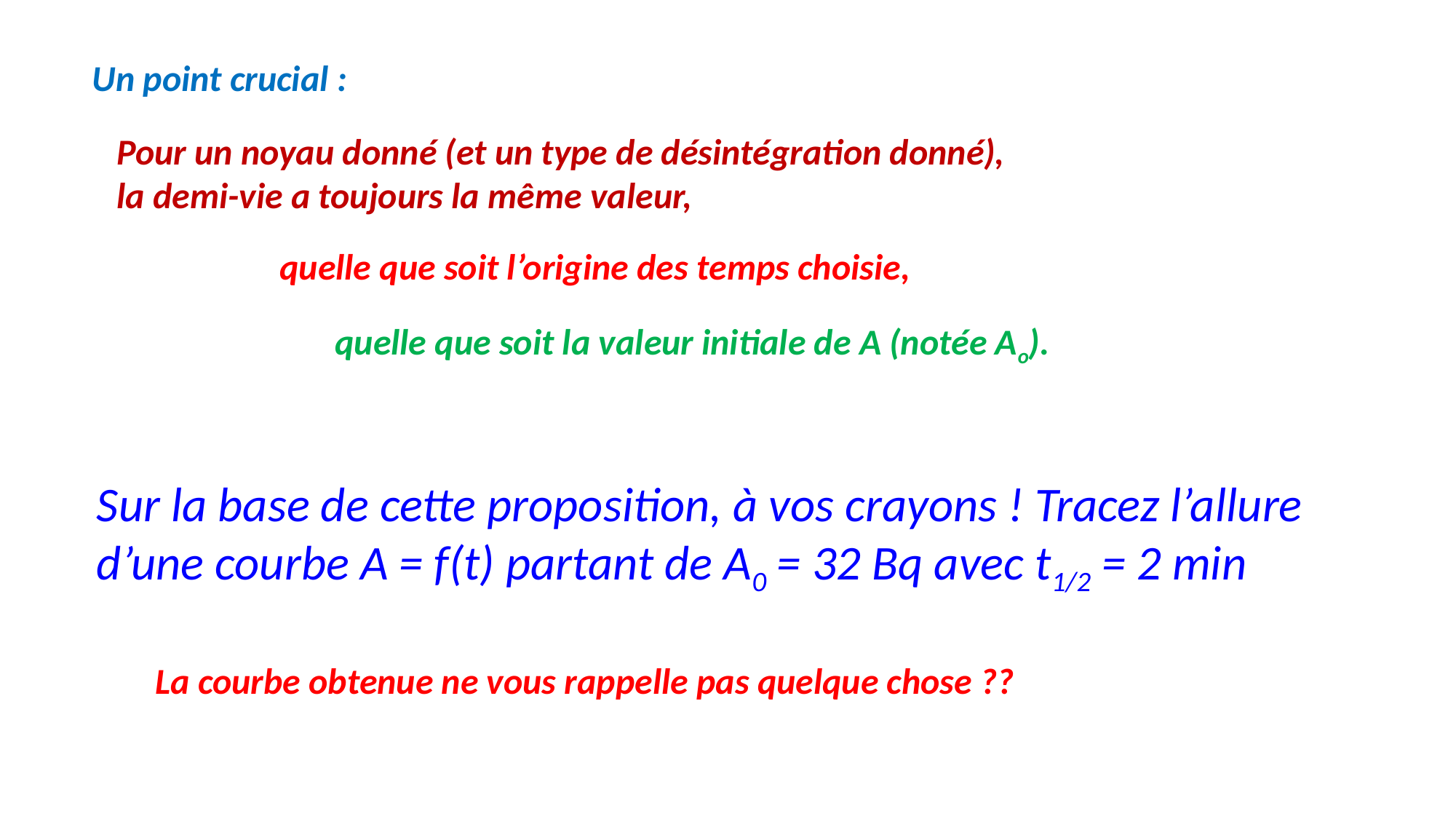

Un point crucial :
Pour un noyau donné (et un type de désintégration donné), la demi-vie a toujours la même valeur,
quelle que soit l’origine des temps choisie,
quelle que soit la valeur initiale de A (notée Ao).
Sur la base de cette proposition, à vos crayons ! Tracez l’allure d’une courbe A = f(t) partant de A0 = 32 Bq avec t1/2 = 2 min
La courbe obtenue ne vous rappelle pas quelque chose ??